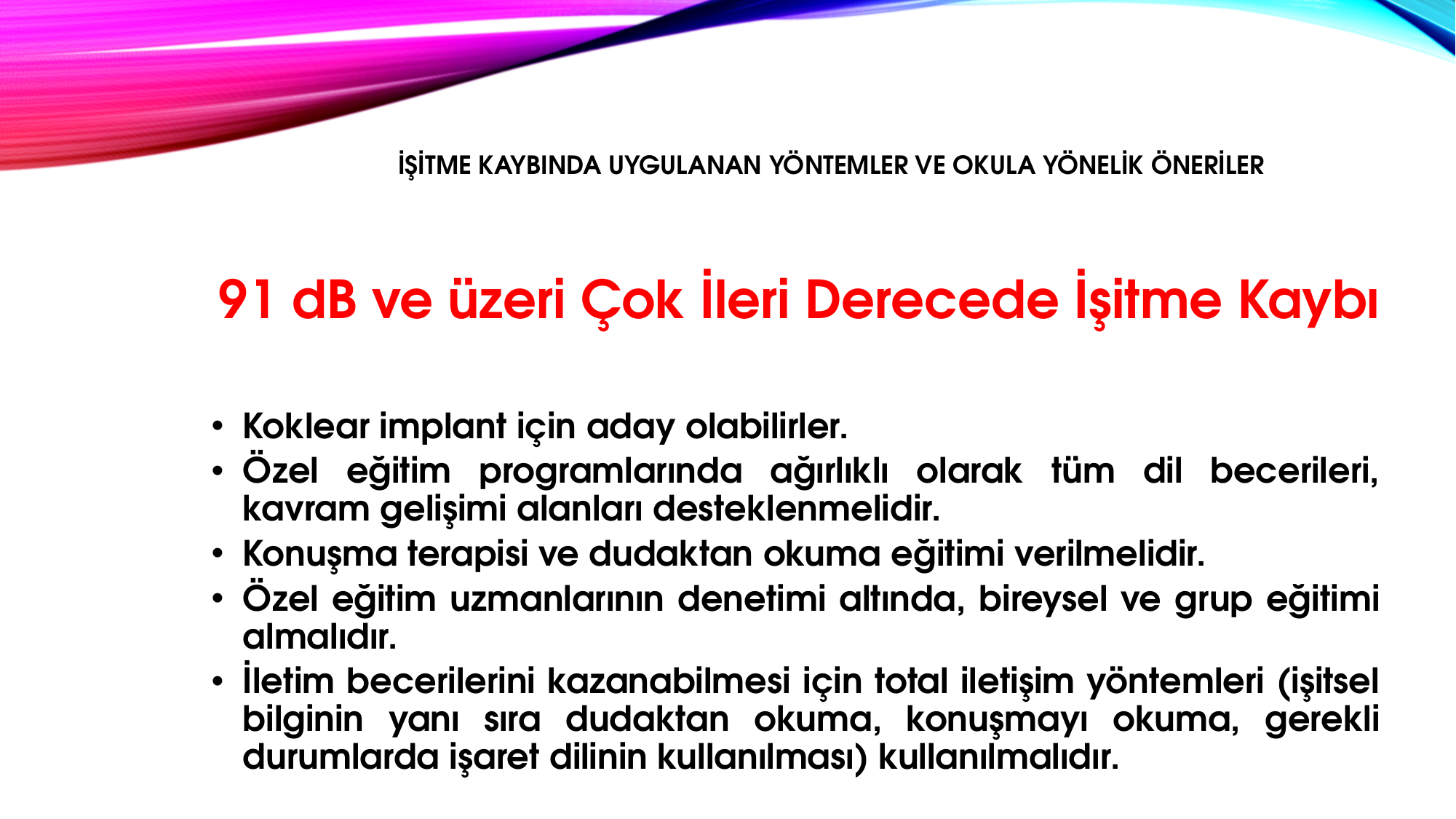

# İşitme Kaybında Uygulanan Yöntemler ve Okula Yönelik Öneriler

	91 dB ve üzeri Çok İleri Derecede İşitme Kaybı

Koklear implant için aday olabilirler.
Özel eğitim programlarında ağırlıklı olarak tüm dil becerileri, kavram gelişimi alanları desteklenmelidir.
Konuşma terapisi ve dudaktan okuma eğitimi verilmelidir.
Özel eğitim uzmanlarının denetimi altında, bireysel ve grup eğitimi almalıdır.
İletim becerilerini kazanabilmesi için total iletişim yöntemleri (işitsel bilginin yanı sıra dudaktan okuma, konuşmayı okuma, gerekli durumlarda işaret dilinin kullanılması) kullanılmalıdır.